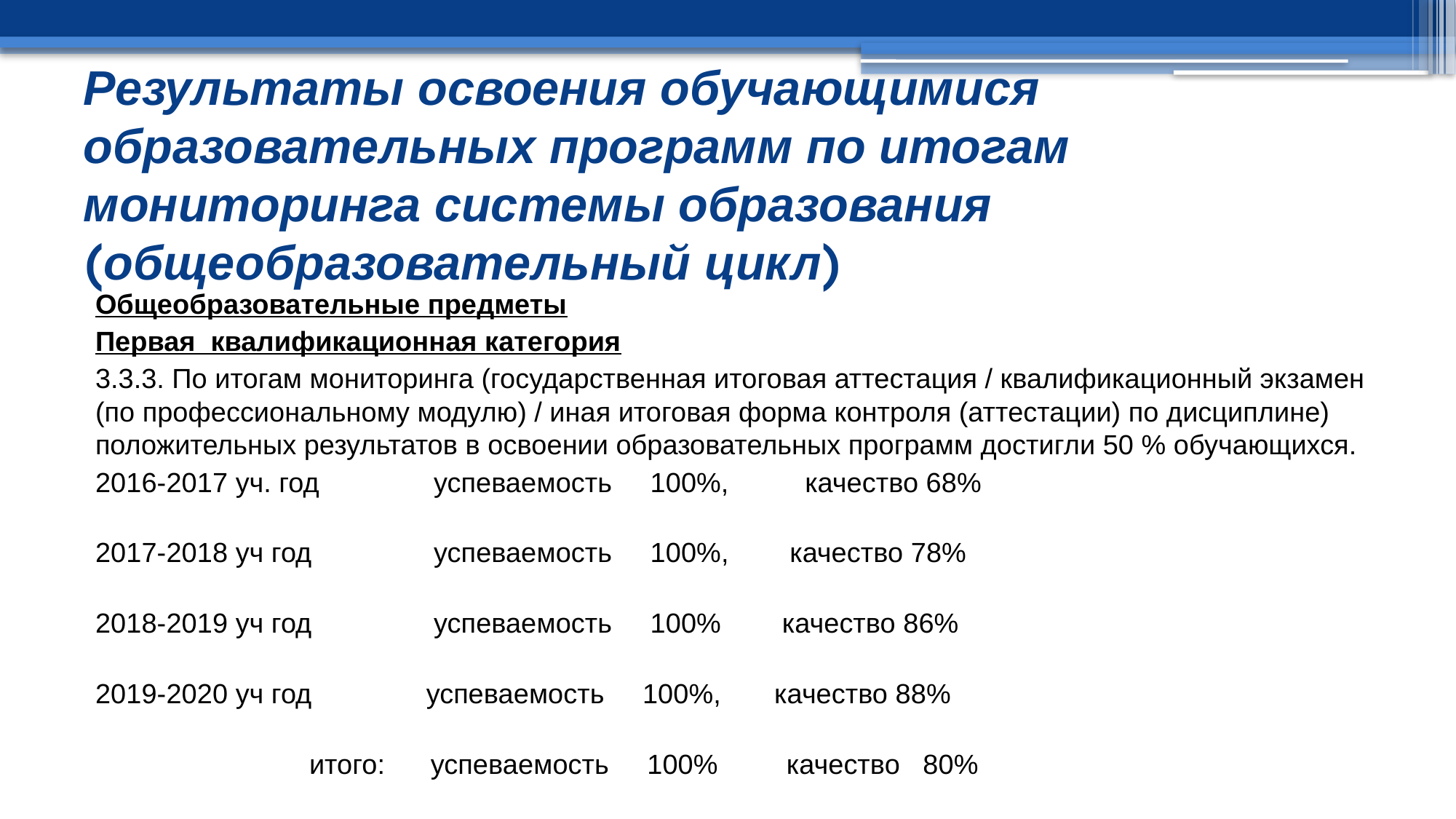

# Результаты освоения обучающимися образовательных программ по итогам мониторинга системы образования (общеобразовательный цикл)
Общеобразовательные предметы
Первая  квалификационная категория
3.3.3. По итогам мониторинга (государственная итоговая аттестация / квалификационный экзамен (по профессиональному модулю) / иная итоговая форма контроля (аттестации) по дисциплине) положительных результатов в освоении образовательных программ достигли 50 % обучающихся.
2016-2017 уч. год               успеваемость     100%,          качество 68%
2017-2018 уч год                успеваемость     100%,        качество 78%
2018-2019 уч год                успеваемость     100%        качество 86%
2019-2020 уч год               успеваемость     100%,       качество 88%
                            итого:      успеваемость     100%         качество   80%